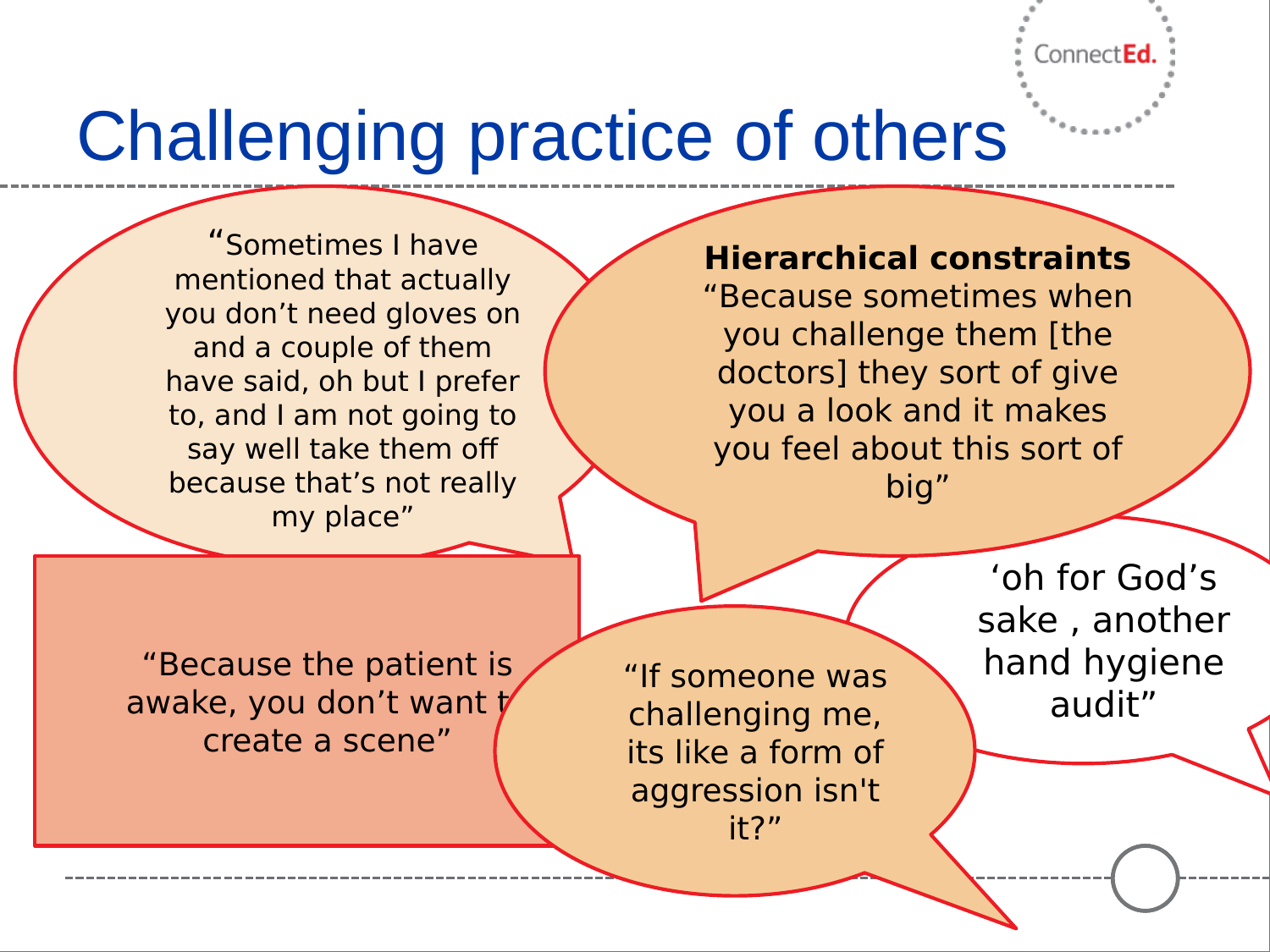

# Challenging practice of others
“Sometimes I have mentioned that actually you don’t need gloves on and a couple of them have said, oh but I prefer to, and I am not going to say well take them off because that’s not really my place”
Hierarchical constraints
“Because sometimes when you challenge them [the doctors] they sort of give you a look and it makes you feel about this sort of big”
‘oh for God’s sake , another hand hygiene audit”
“Because the patient is awake, you don’t want to create a scene”
“If someone was challenging me, its like a form of aggression isn't it?”